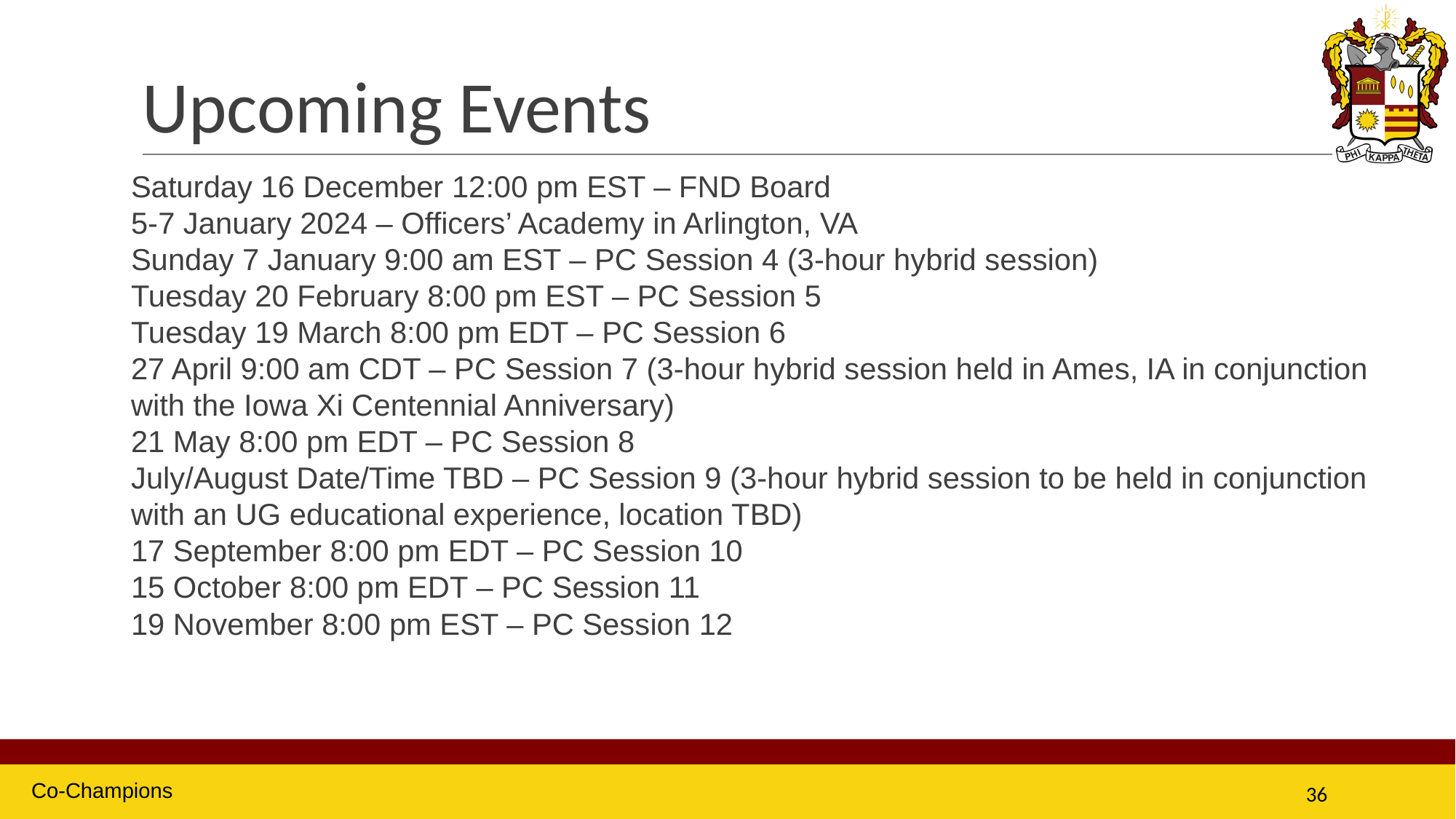

# Upcoming Events
Saturday 16 December 12:00 pm EST – FND Board
5-7 January 2024 – Officers’ Academy in Arlington, VA
Sunday 7 January 9:00 am EST – PC Session 4 (3-hour hybrid session)
Tuesday 20 February 8:00 pm EST – PC Session 5
Tuesday 19 March 8:00 pm EDT – PC Session 6
27 April 9:00 am CDT – PC Session 7 (3-hour hybrid session held in Ames, IA in conjunction with the Iowa Xi Centennial Anniversary)
21 May 8:00 pm EDT – PC Session 8
July/August Date/Time TBD – PC Session 9 (3-hour hybrid session to be held in conjunction with an UG educational experience, location TBD)
17 September 8:00 pm EDT – PC Session 10
15 October 8:00 pm EDT – PC Session 11
19 November 8:00 pm EST – PC Session 12

Co-Champions
36